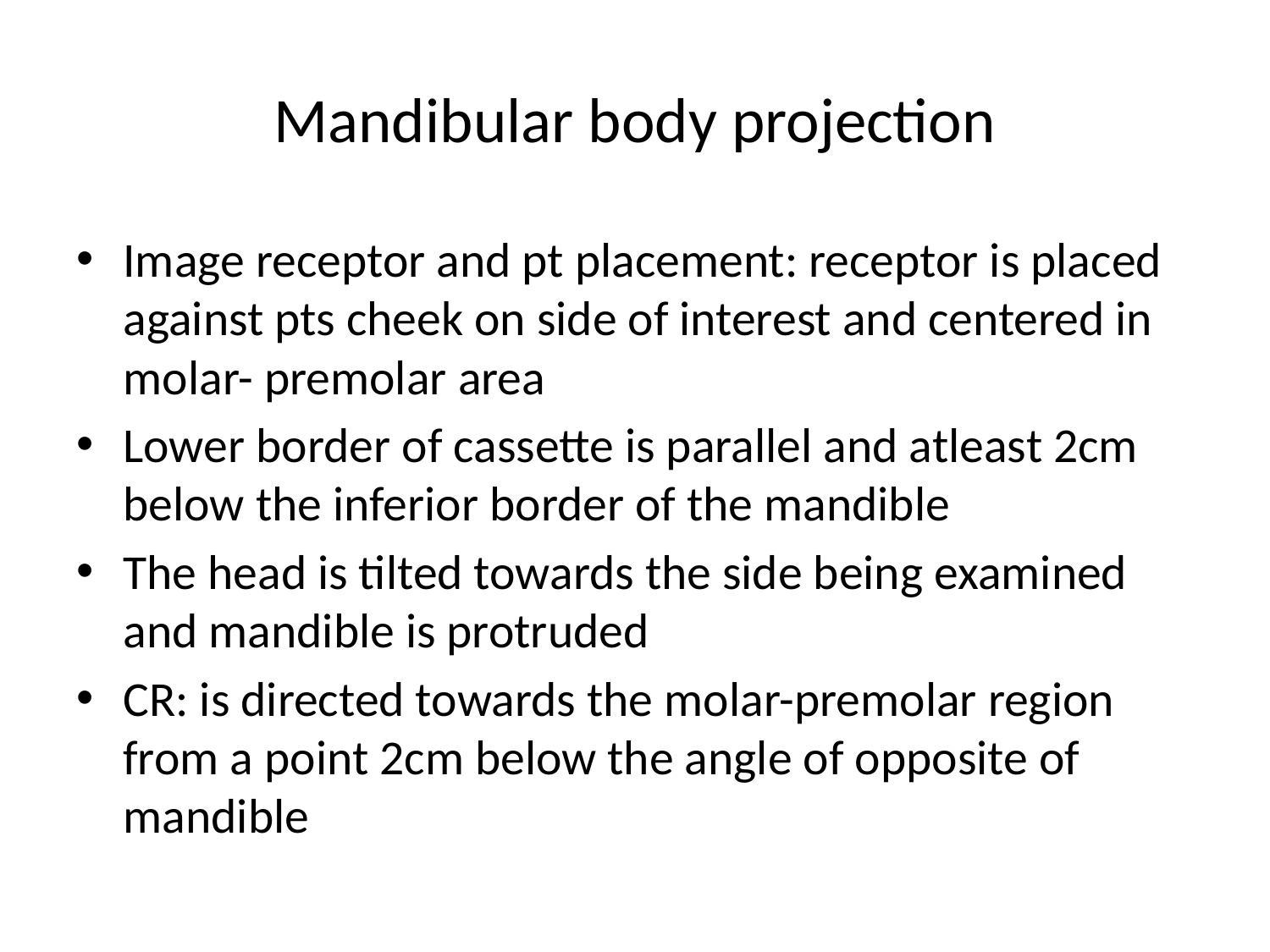

# Mandibular body projection
Image receptor and pt placement: receptor is placed against pts cheek on side of interest and centered in molar- premolar area
Lower border of cassette is parallel and atleast 2cm below the inferior border of the mandible
The head is tilted towards the side being examined and mandible is protruded
CR: is directed towards the molar-premolar region from a point 2cm below the angle of opposite of mandible